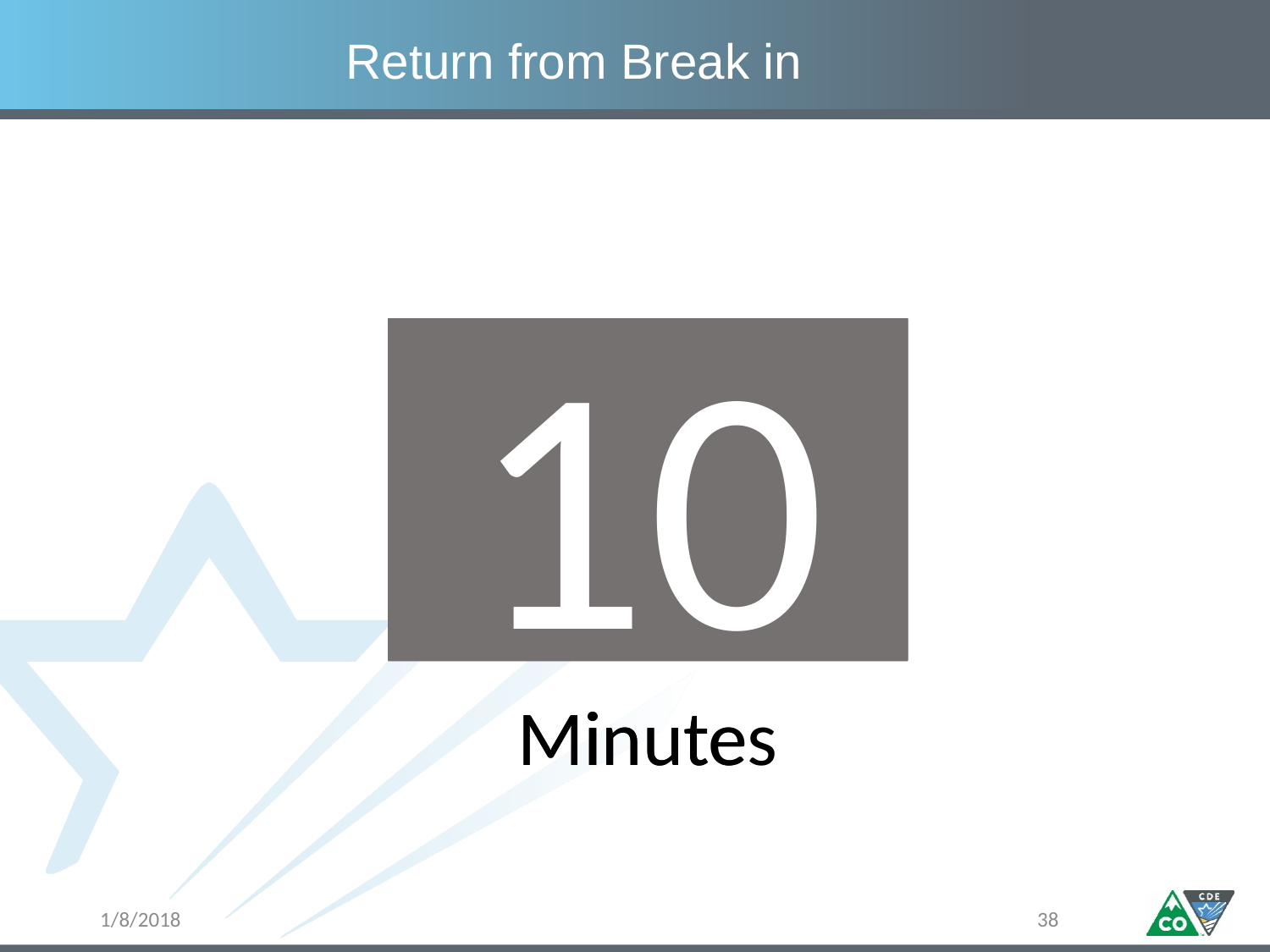

# Return from Break in

10
8
6
5
4
3
7
1
2
9
Minute
Minutes